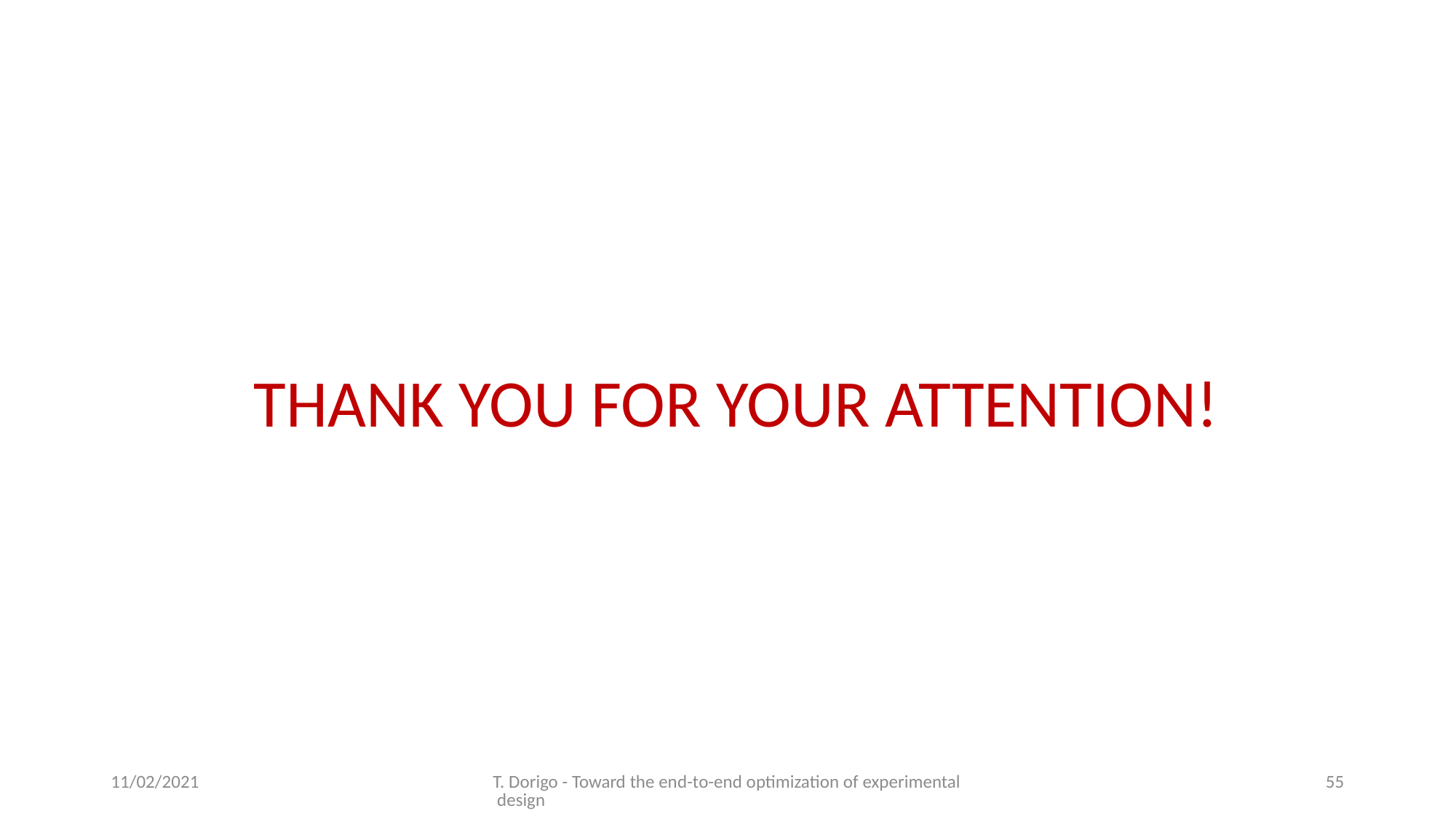

# THANK YOU FOR YOUR ATTENTION!
11/02/2021
T. Dorigo - Toward the end-to-end optimization of experimental design
55